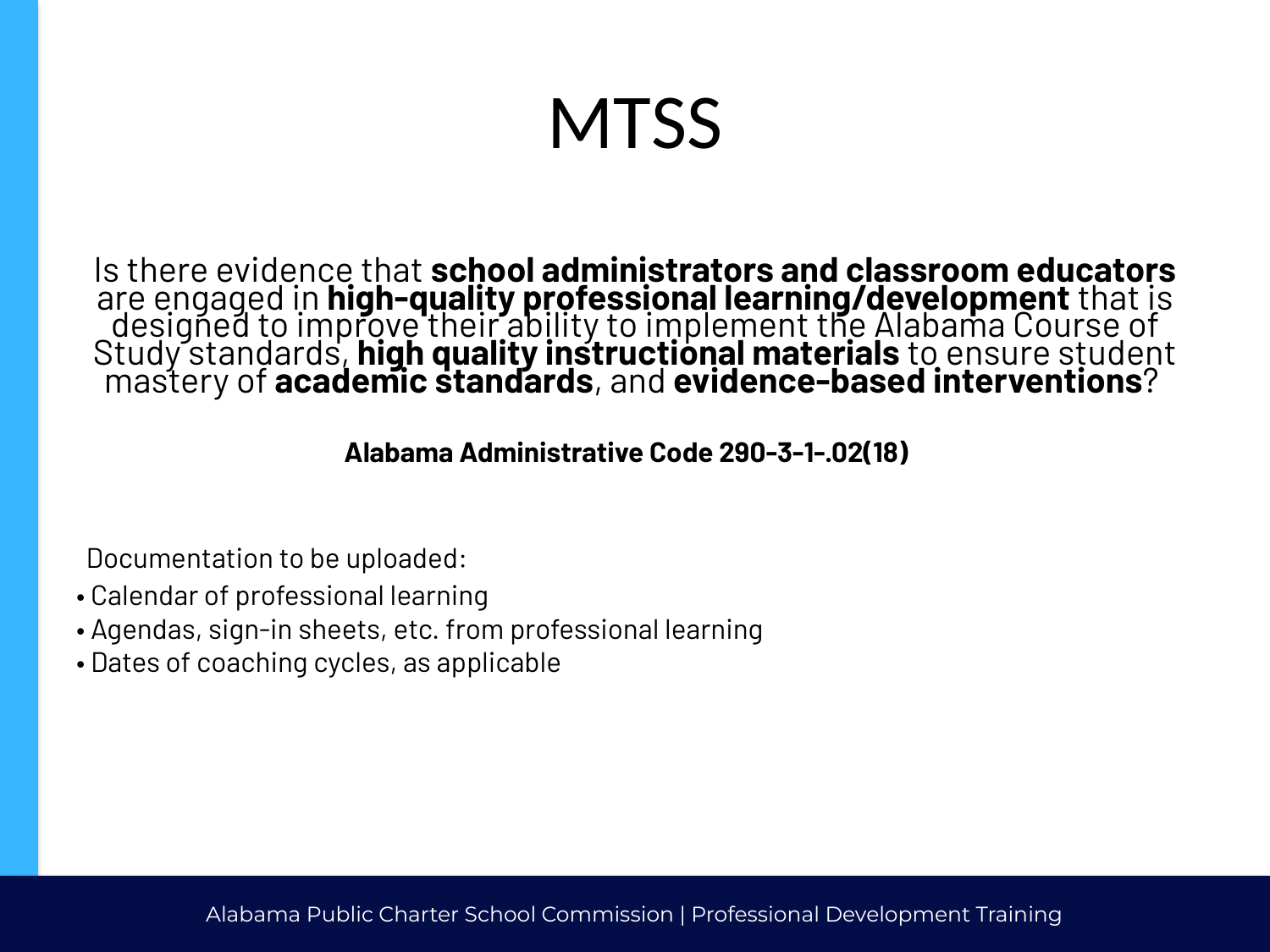

# MTSS

Is there evidence that school administrators and classroom educators are engaged in high-quality professional learning/development that is designed to improve their ability to implement the Alabama Course of Study standards, high quality instructional materials to ensure student mastery of academic standards, and evidence-based interventions?

Alabama Administrative Code 290-3-1-.02(18)

 Documentation to be uploaded:
• Calendar of professional learning
• Agendas, sign-in sheets, etc. from professional learning
• Dates of coaching cycles, as applicable

Alabama Public Charter School Commission | Professional Development Training